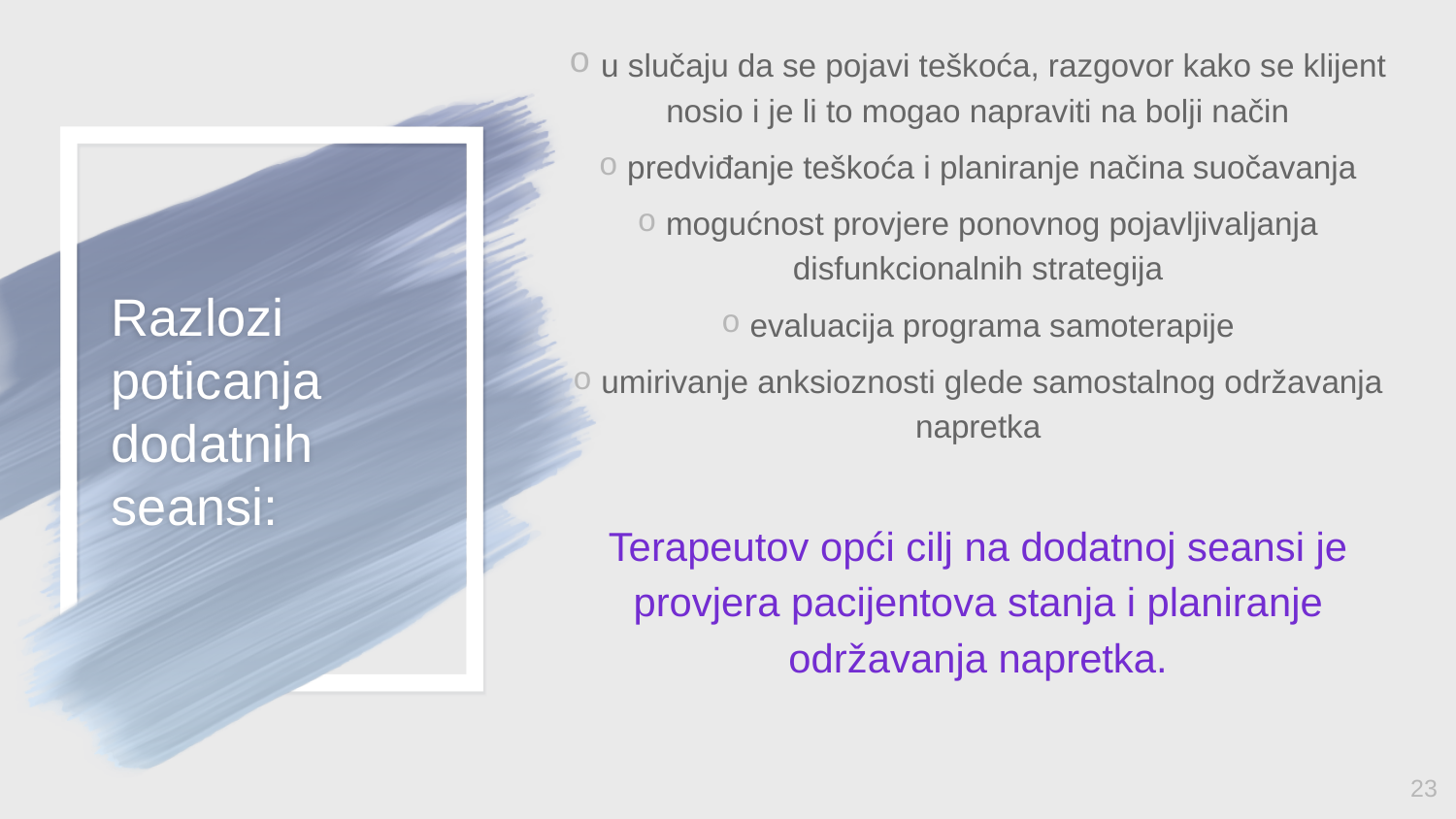

u slučaju da se pojavi teškoća, razgovor kako se klijent nosio i je li to mogao napraviti na bolji način
 predviđanje teškoća i planiranje načina suočavanja
 mogućnost provjere ponovnog pojavljivaljanja disfunkcionalnih strategija
 evaluacija programa samoterapije
 umirivanje anksioznosti glede samostalnog održavanja napretka

Terapeutov opći cilj na dodatnoj seansi je provjera pacijentova stanja i planiranje održavanja napretka.
# Razlozi poticanja dodatnih seansi:
23